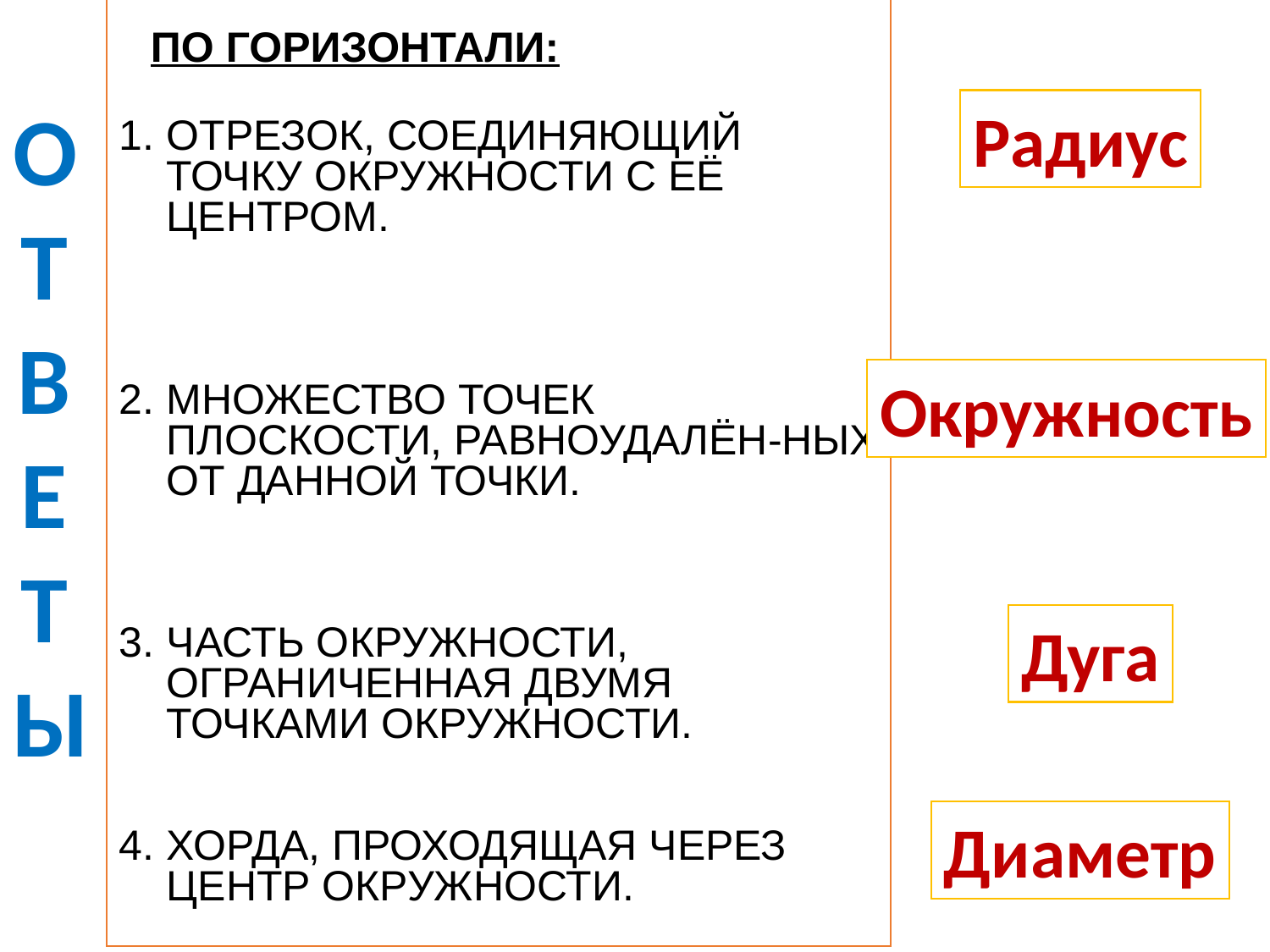

ПО ГОРИЗОНТАЛИ:

ОТРЕЗОК, СОЕДИНЯЮЩИЙ ТОЧКУ ОКРУЖНОСТИ С ЕЁ ЦЕНТРОМ.

МНОЖЕСТВО ТОЧЕК ПЛОСКОСТИ, РАВНОУДАЛЁН-НЫХ ОТ ДАННОЙ ТОЧКИ.

ЧАСТЬ ОКРУЖНОСТИ, ОГРАНИЧЕННАЯ ДВУМЯ ТОЧКАМИ ОКРУЖНОСТИ.

ХОРДА, ПРОХОДЯЩАЯ ЧЕРЕЗ ЦЕНТР ОКРУЖНОСТИ.

Ответы
Радиус
Окружность
Дуга
Диаметр